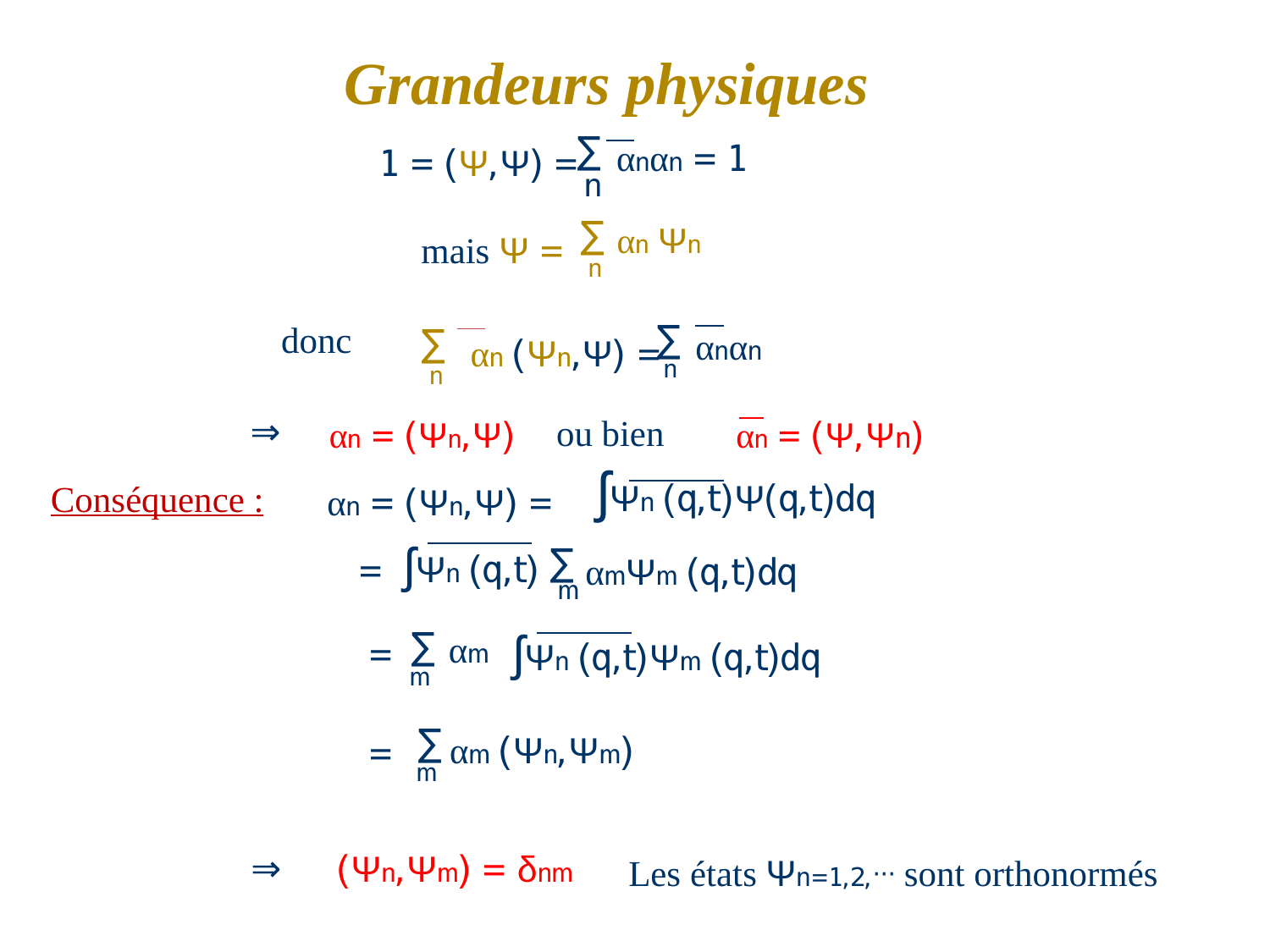

Grandeurs physiques
∑

αnαn = 1
1 = (Ψ,Ψ) =
n

mais Ψ =

		αn (Ψn,Ψ) =

∑
αn Ψn
n
∑
∑

donc

αnαn
n
n
αn = (Ψn,Ψ)
αn = (Ψ,Ψn)
⇒
ou bien

Conséquence :
αn = (Ψn,Ψ) =
ʃΨn (q,t)Ψ(q,t)dq
∑

=
ʃΨn (q,t)
αmΨm (q,t)dq
	m

ʃΨn (q,t)Ψm (q,t)dq
∑

αm
=
m
∑
αm (Ψn,Ψm)
=
m
⇒
(Ψn,Ψm) = δnm
Les états Ψn=1,2,··· sont orthonormés